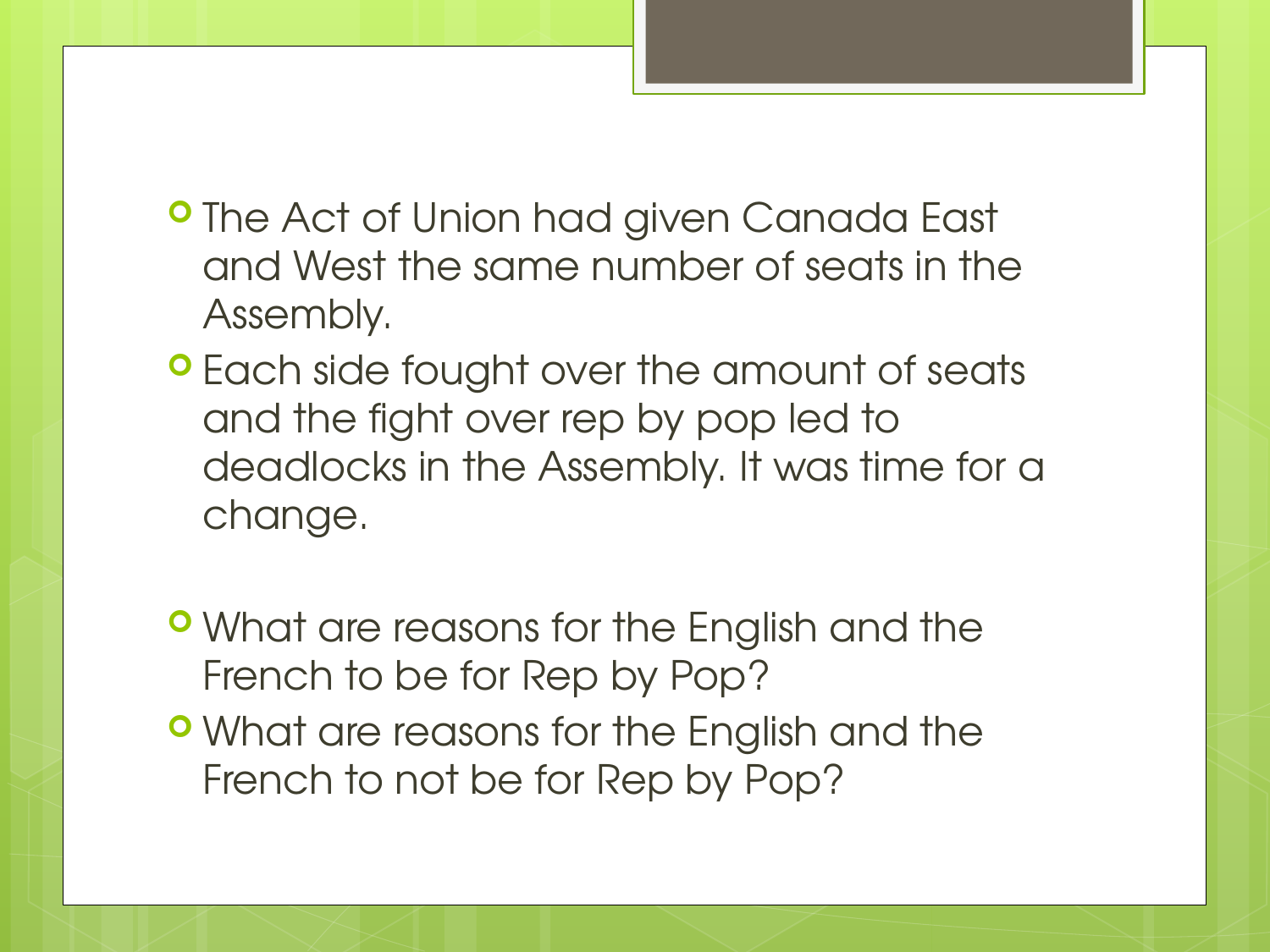

The Act of Union had given Canada East and West the same number of seats in the Assembly.
Each side fought over the amount of seats and the fight over rep by pop led to deadlocks in the Assembly. It was time for a change.

What are reasons for the English and the French to be for Rep by Pop?
What are reasons for the English and the French to not be for Rep by Pop?